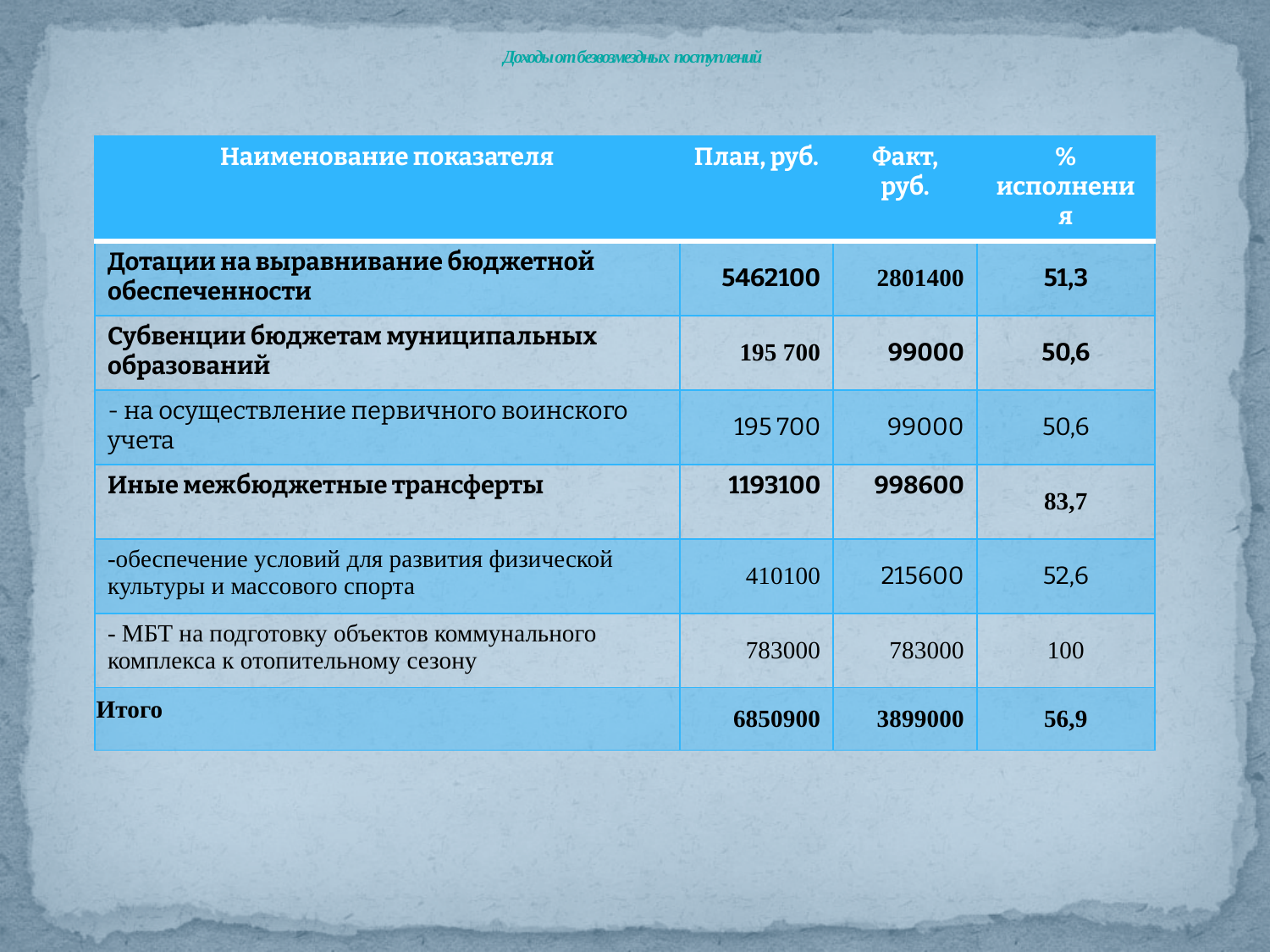

# Доходы от безвозмездных  поступлений
| Наименование показателя | План, руб. | Факт, руб. | % исполнения |
| --- | --- | --- | --- |
| Дотации на выравнивание бюджетной обеспеченности | 5462100 | 2801400 | 51,3 |
| Субвенции бюджетам муниципальных образований | 195 700 | 99000 | 50,6 |
| - на осуществление первичного воинского учета | 195 700 | 99000 | 50,6 |
| Иные межбюджетные трансферты | 1193100 | 998600 | 83,7 |
| -обеспечение условий для развития физической культуры и массового спорта | 410100 | 215600 | 52,6 |
| - МБТ на подготовку объектов коммунального комплекса к отопительному сезону | 783000 | 783000 | 100 |
| Итого | 6850900 | 3899000 | 56,9 |